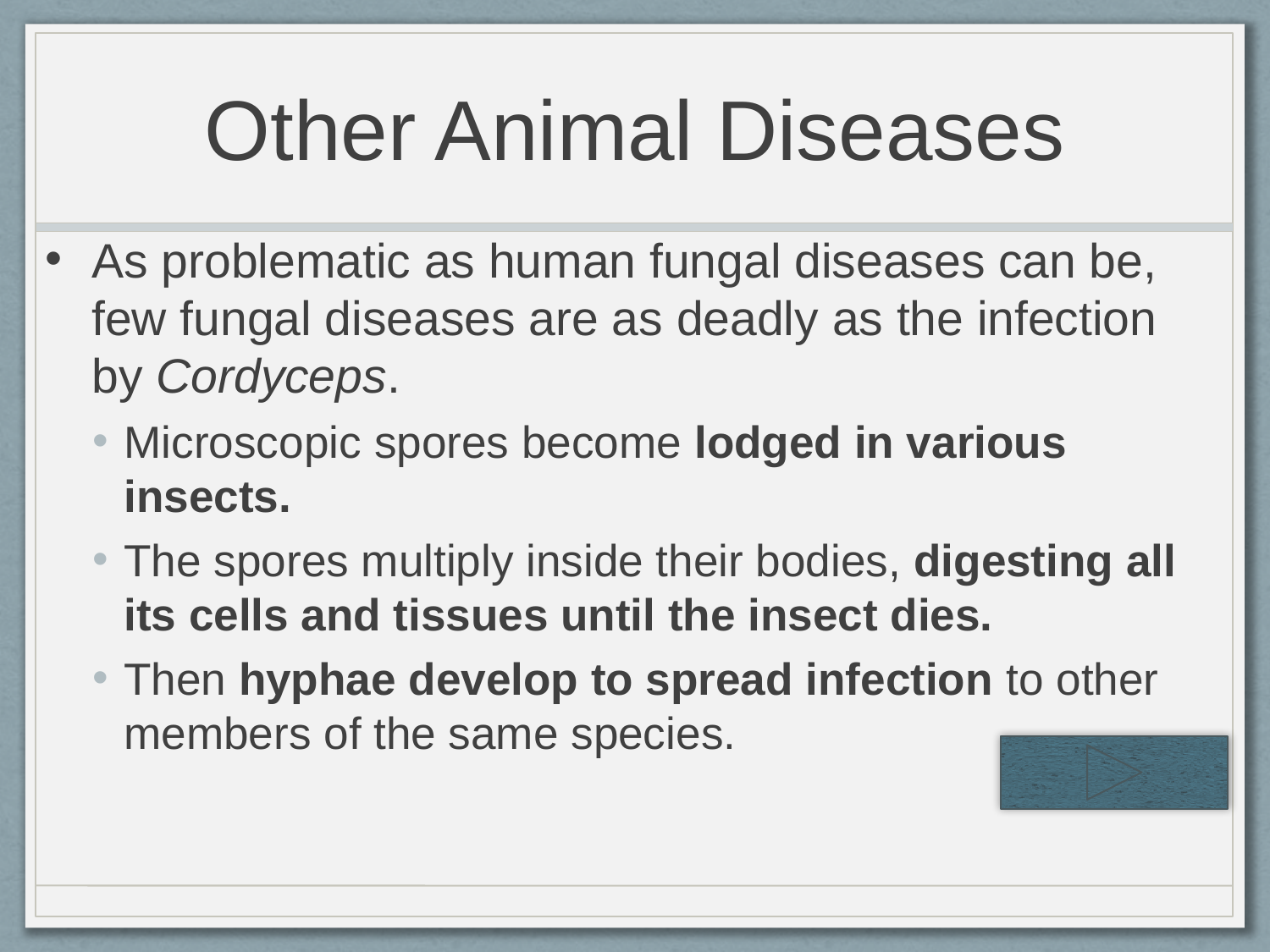

# Other Animal Diseases
As problematic as human fungal diseases can be, few fungal diseases are as deadly as the infection by Cordyceps.
Microscopic spores become lodged in various insects.
The spores multiply inside their bodies, digesting all its cells and tissues until the insect dies.
Then hyphae develop to spread infection to other members of the same species.